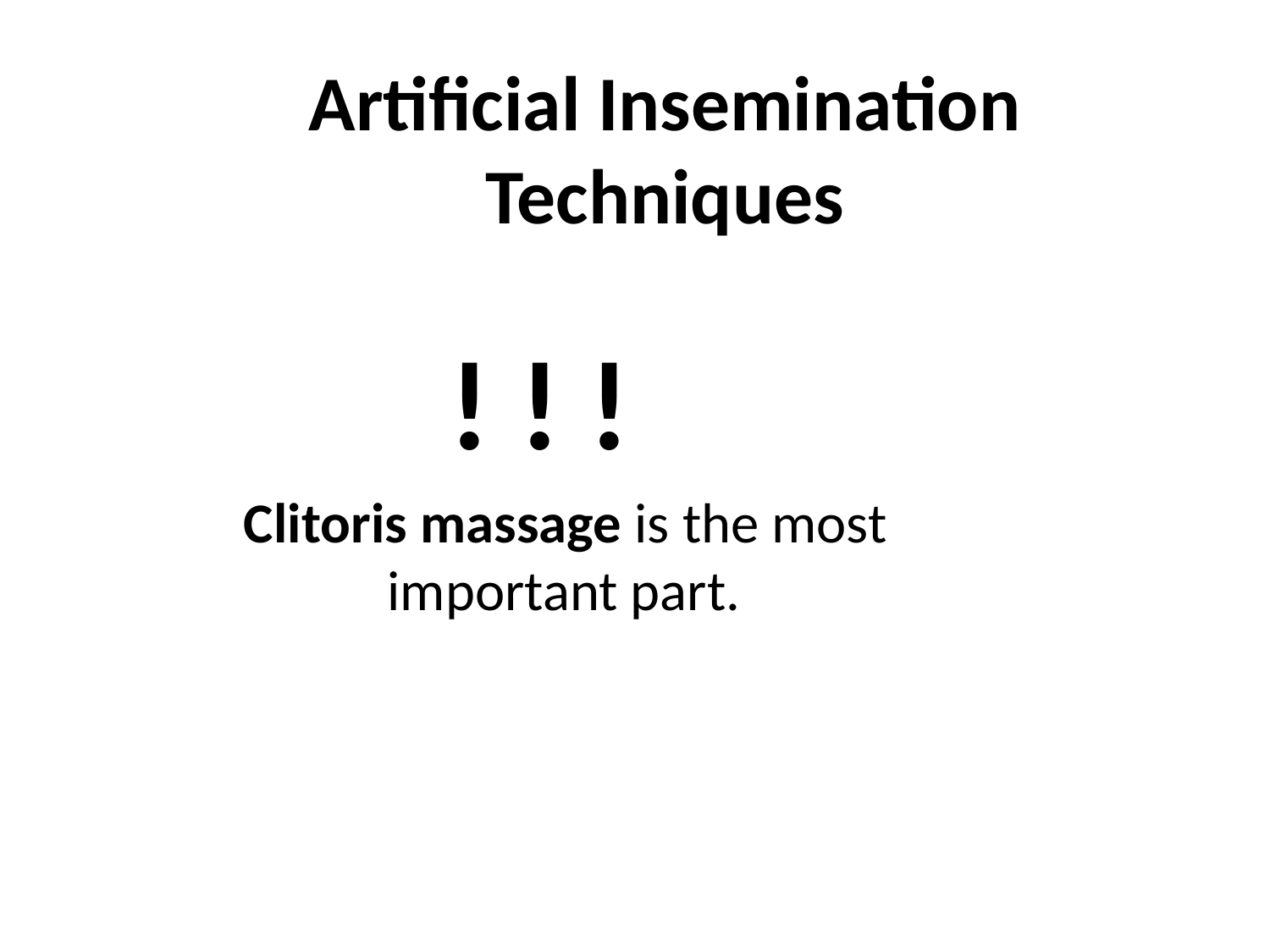

# Artificial Insemination Techniques
! ! !
    Clitoris massage is the most important part.